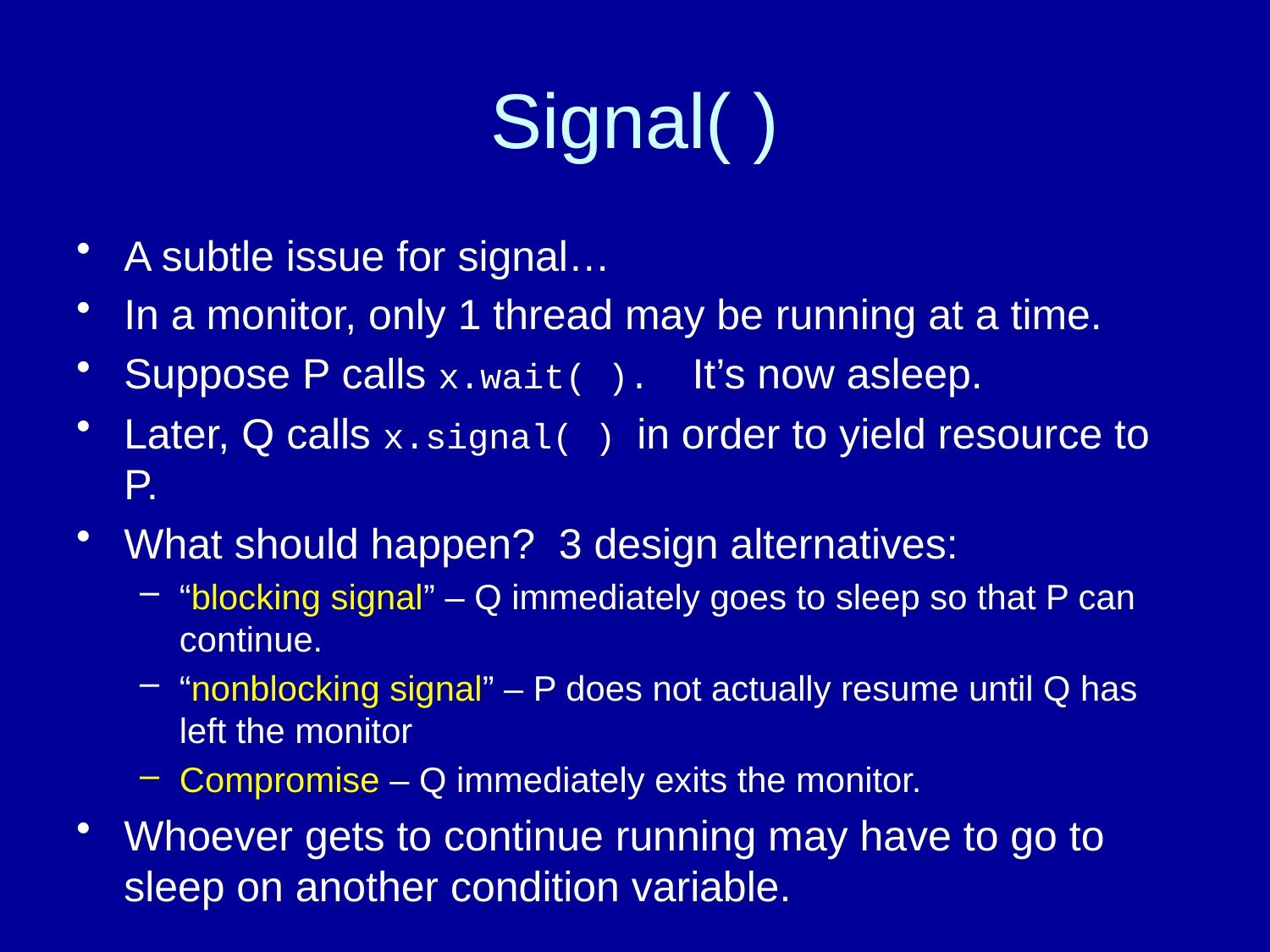

# Signal( )
A subtle issue for signal…
In a monitor, only 1 thread may be running at a time.
Suppose P calls x.wait( ).  It’s now asleep.
Later, Q calls x.signal( ) in order to yield resource to P.
What should happen?  3 design alternatives:
“blocking signal” – Q immediately goes to sleep so that P can continue.
“nonblocking signal” – P does not actually resume until Q has left the monitor
Compromise – Q immediately exits the monitor.
Whoever gets to continue running may have to go to sleep on another condition variable.